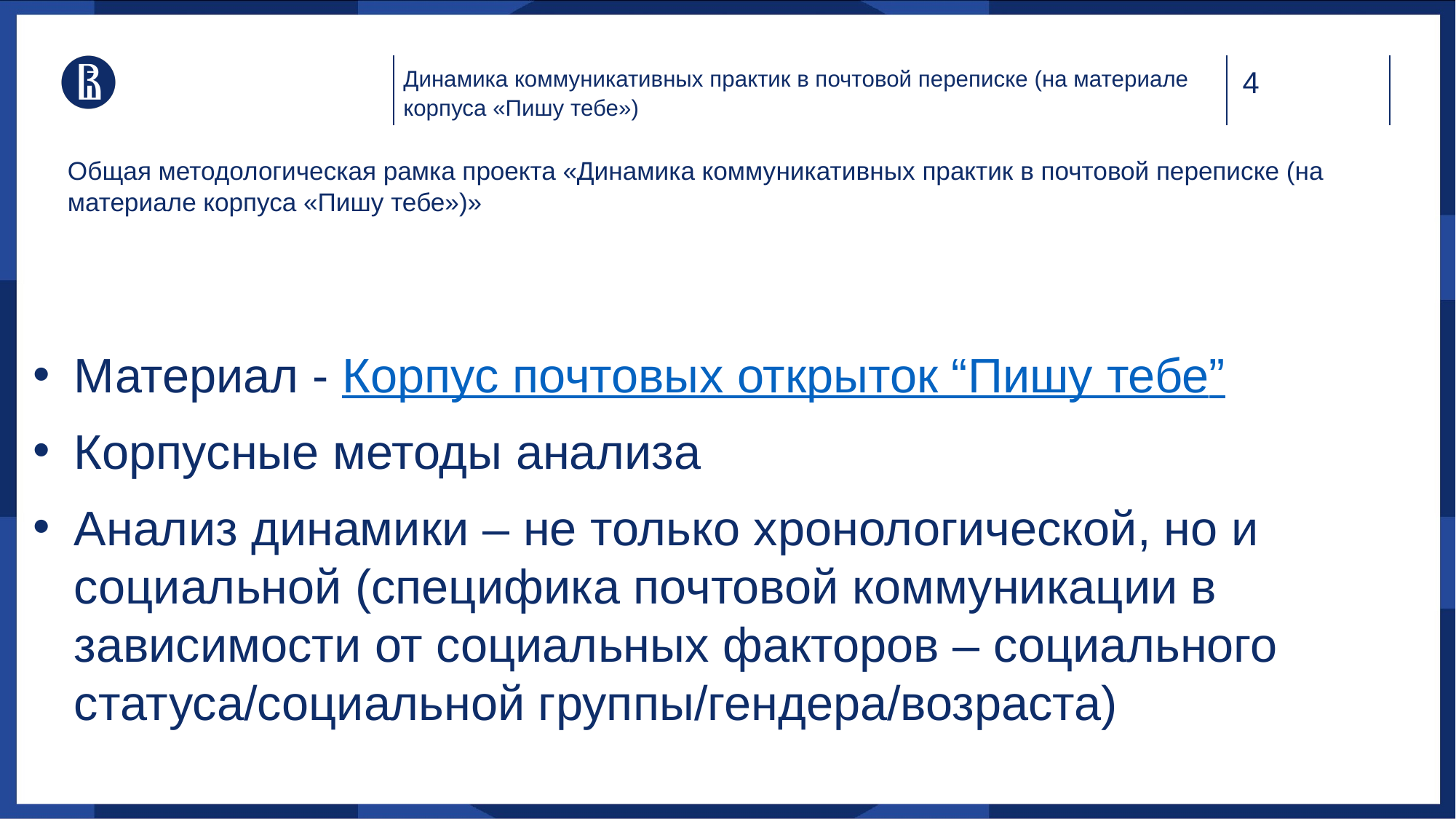

Динамика коммуникативных практик в почтовой переписке (на материале корпуса «Пишу тебе»)

# Общая методологическая рамка проекта «Динамика коммуникативных практик в почтовой переписке (на материале корпуса «Пишу тебе»)»
Материал - Корпус почтовых открыток “Пишу тебе”
Корпусные методы анализа
Анализ динамики – не только хронологической, но и социальной (специфика почтовой коммуникации в зависимости от социальных факторов – социального статуса/социальной группы/гендера/возраста)